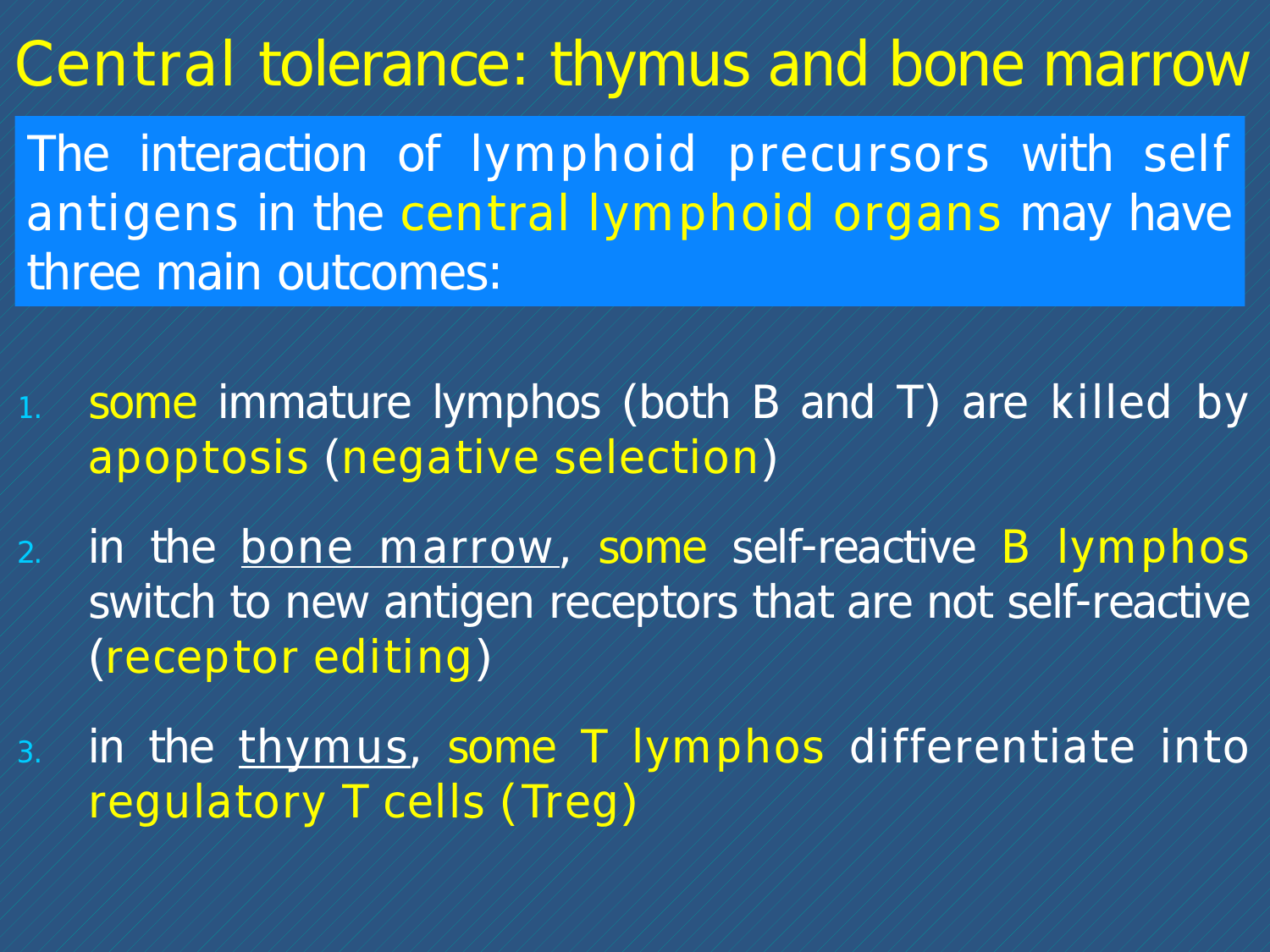

# Central tolerance: thymus and bone marrow
The interaction of lymphoid precursors with self antigens in the central lymphoid organs may have three main outcomes:
some immature lymphos (both B and T) are killed by apoptosis (negative selection)

in the bone marrow, some self-reactive B lymphos switch to new antigen receptors that are not self-reactive (receptor editing)

in the thymus, some T lymphos differentiate into regulatory T cells (Treg)